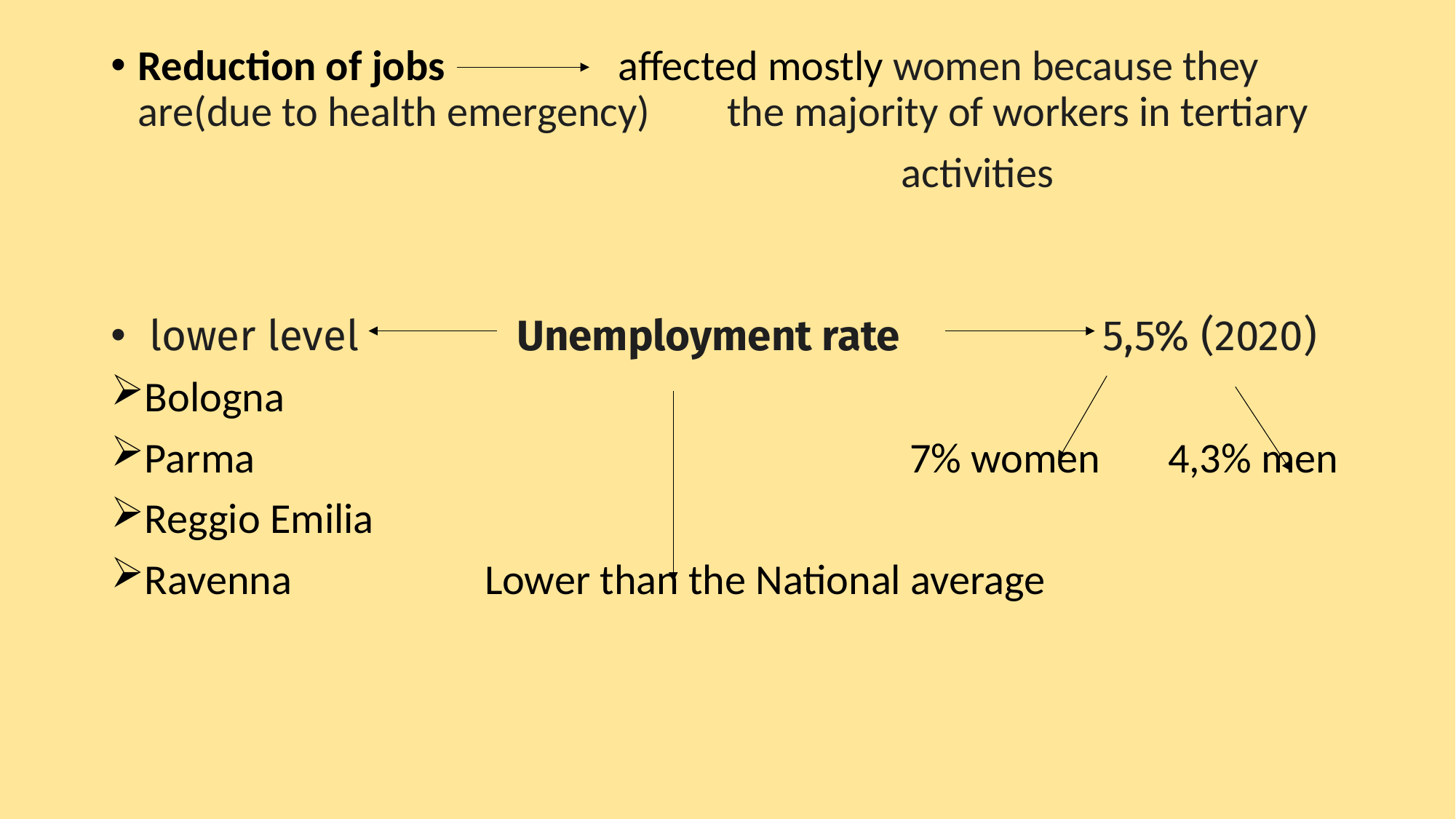

Reduction of jobs                  affected mostly women because they are(due to health emergency)        the majority of workers in tertiary
                                                                                  activities

 lower level              Unemployment rate                  5,5% (2020)
Bologna
Parma                                                                    7% women       4,3% men
Reggio Emilia
Ravenna                    Lower than the National average